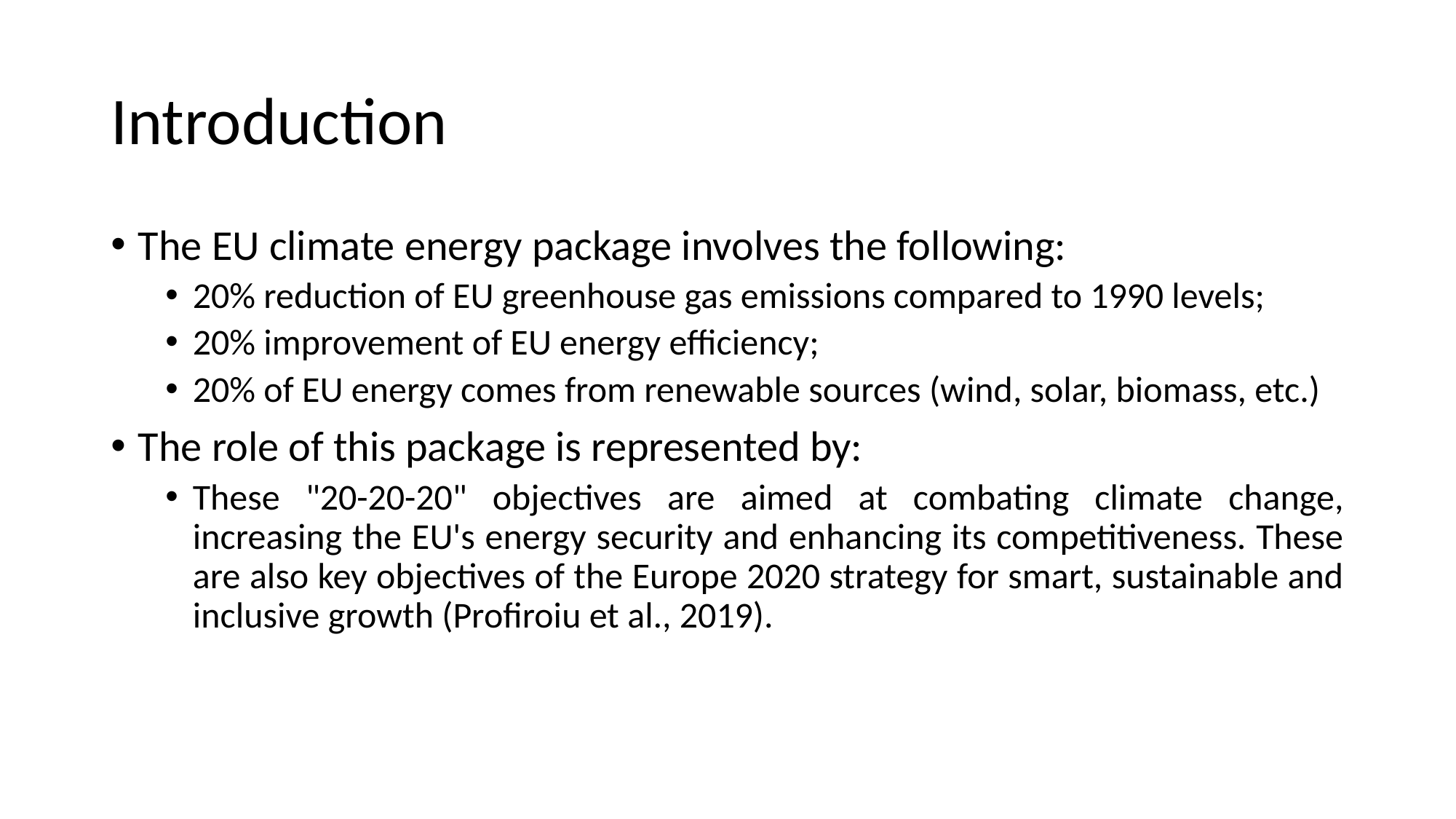

# Introduction
The EU climate energy package involves the following:
20% reduction of EU greenhouse gas emissions compared to 1990 levels;
20% improvement of EU energy efficiency;
20% of EU energy comes from renewable sources (wind, solar, biomass, etc.)
The role of this package is represented by:
These "20-20-20" objectives are aimed at combating climate change, increasing the EU's energy security and enhancing its competitiveness. These are also key objectives of the Europe 2020 strategy for smart, sustainable and inclusive growth (Profiroiu et al., 2019).